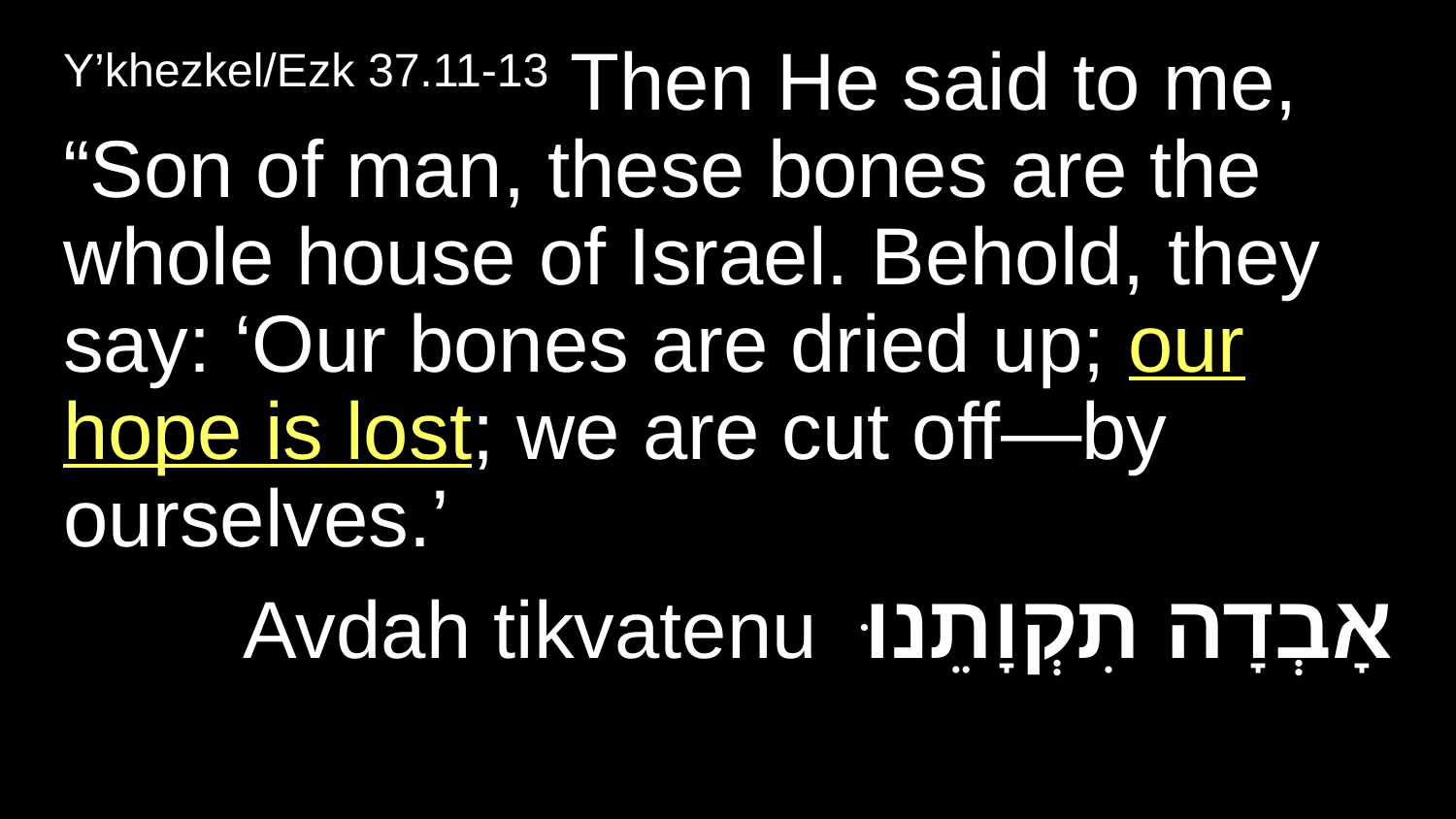

Y’khezkel/Ezk 37.11-13 Then He said to me, “Son of man, these bones are the whole house of Israel. Behold, they say: ‘Our bones are dried up; our hope is lost; we are cut off—by ourselves.’
אָבְדָה תִקְוָתֵנוּ  Avdah tikvatenu